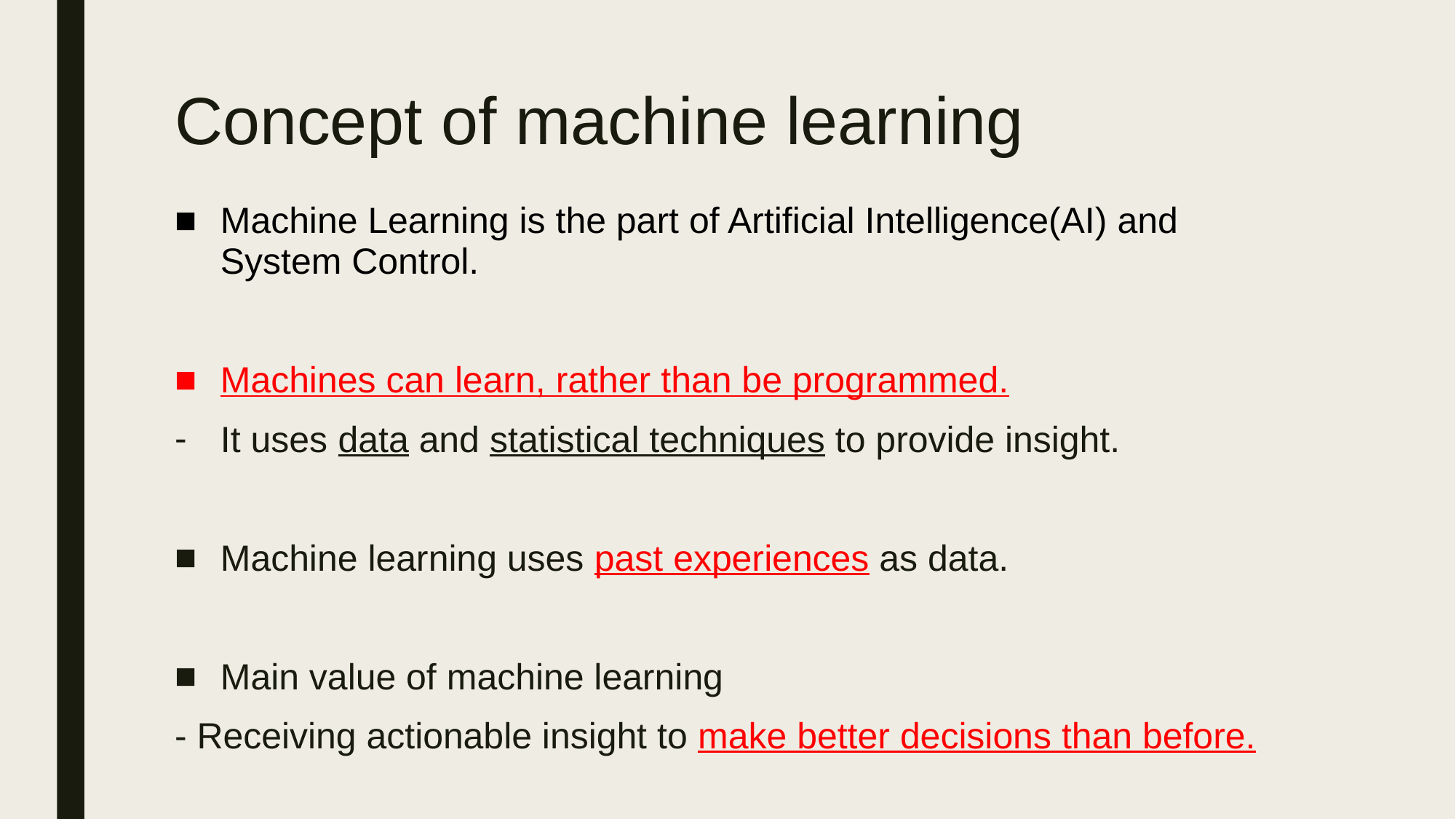

# Concept of machine learning
Machine Learning is the part of Artificial Intelligence(AI) and System Control.

Machines can learn, rather than be programmed.
It uses data and statistical techniques to provide insight.

Machine learning uses past experiences as data.

Main value of machine learning
- Receiving actionable insight to make better decisions than before.